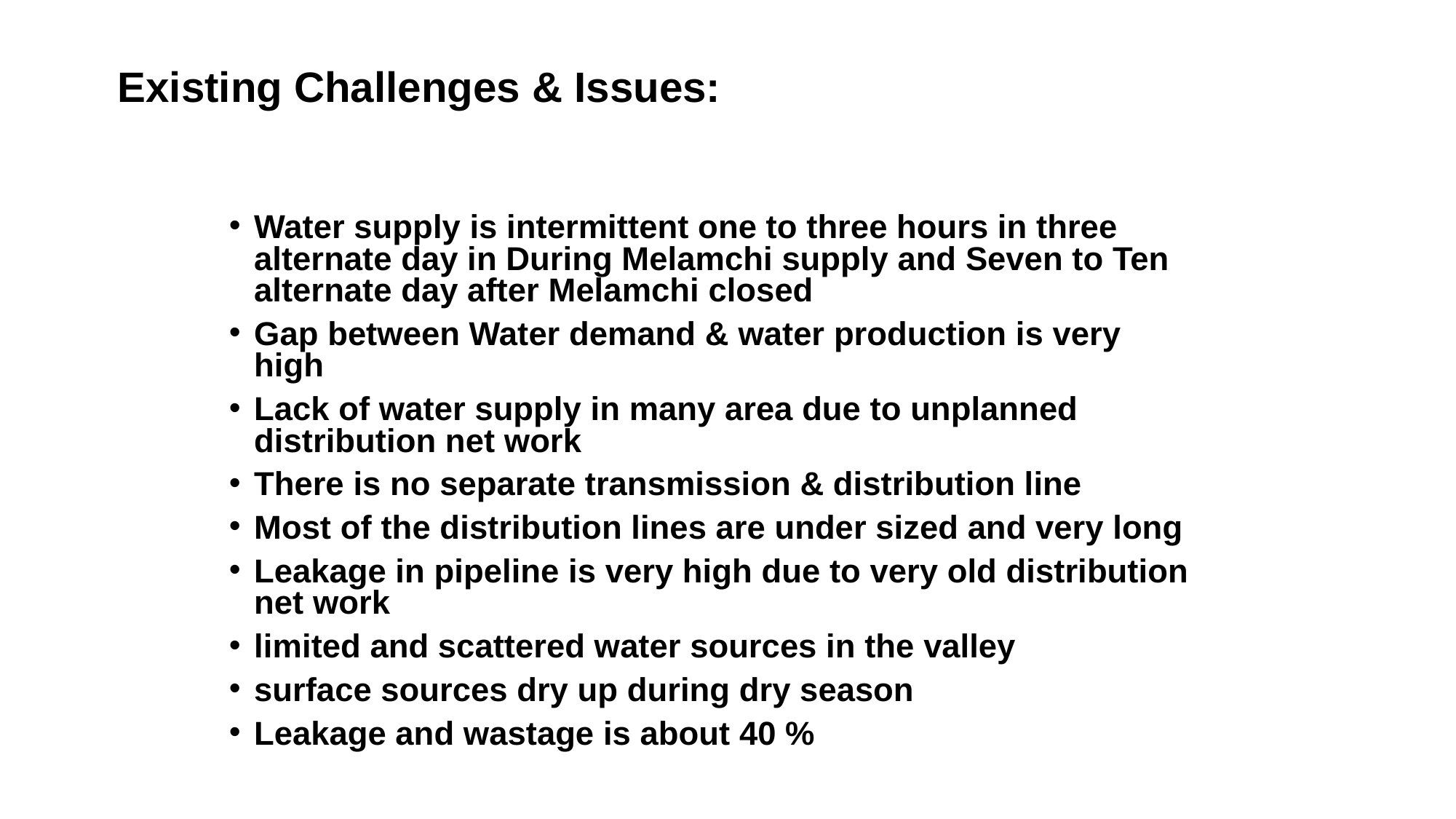

# Existing Challenges & Issues:
Water supply is intermittent one to three hours in three alternate day in During Melamchi supply and Seven to Ten alternate day after Melamchi closed
Gap between Water demand & water production is very high
Lack of water supply in many area due to unplanned distribution net work
There is no separate transmission & distribution line
Most of the distribution lines are under sized and very long
Leakage in pipeline is very high due to very old distribution net work
limited and scattered water sources in the valley
surface sources dry up during dry season
Leakage and wastage is about 40 %